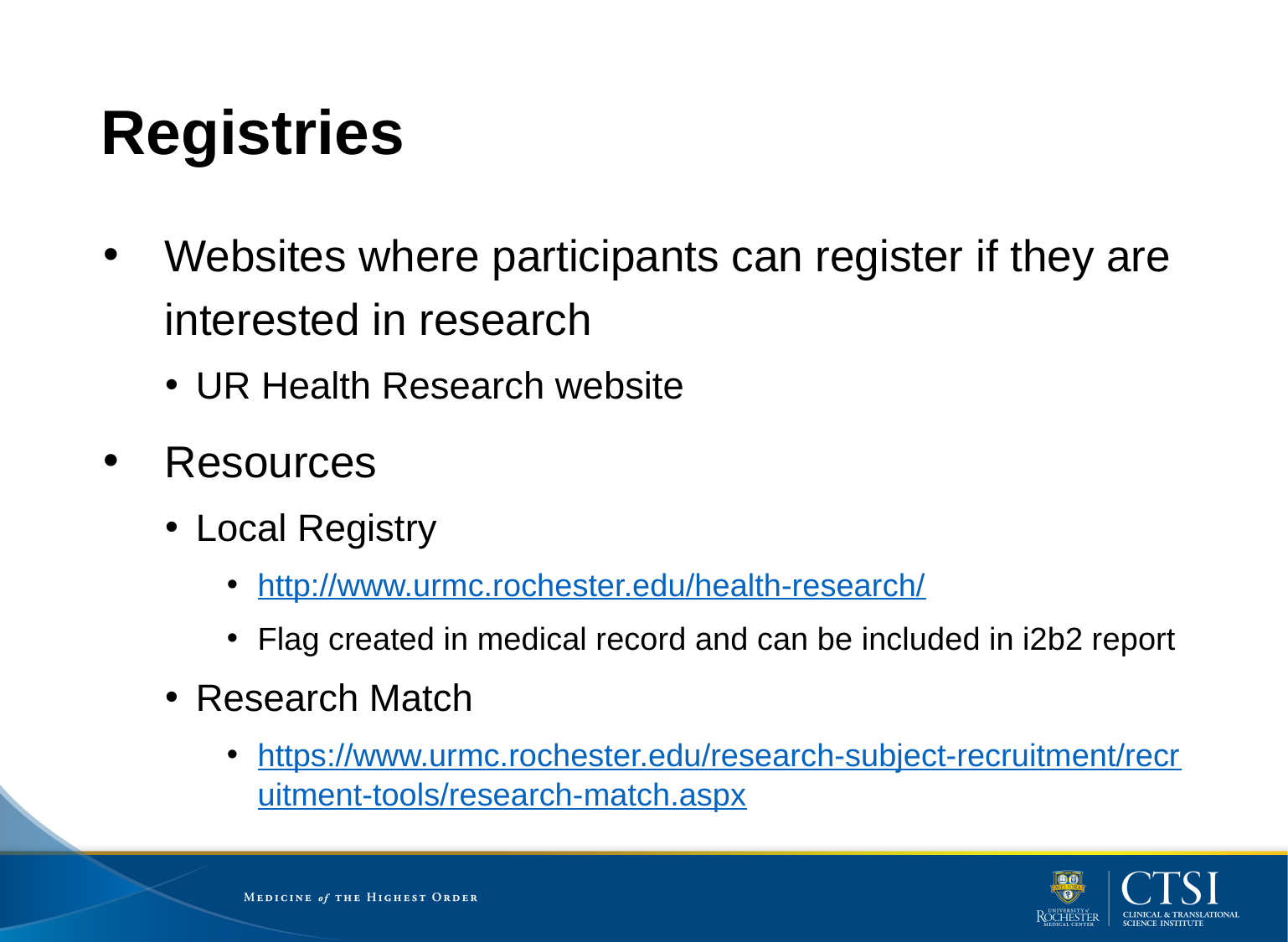

# Registries
Websites where participants can register if they are interested in research
UR Health Research website
Resources
Local Registry
http://www.urmc.rochester.edu/health-research/
Flag created in medical record and can be included in i2b2 report
Research Match
https://www.urmc.rochester.edu/research-subject-recruitment/recruitment-tools/research-match.aspx